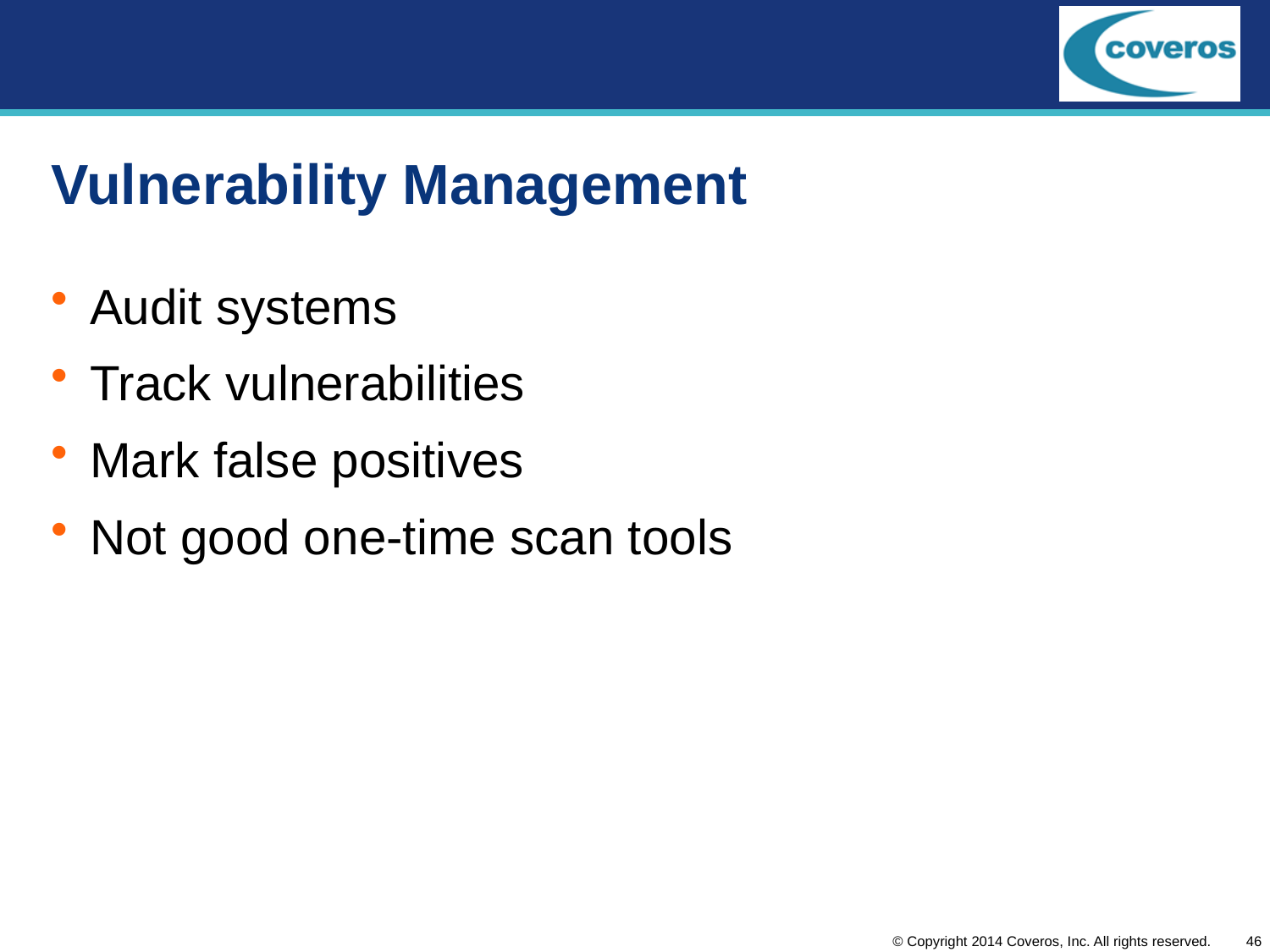

# Vulnerability Management
Audit systems
Track vulnerabilities
Mark false positives
Not good one-time scan tools